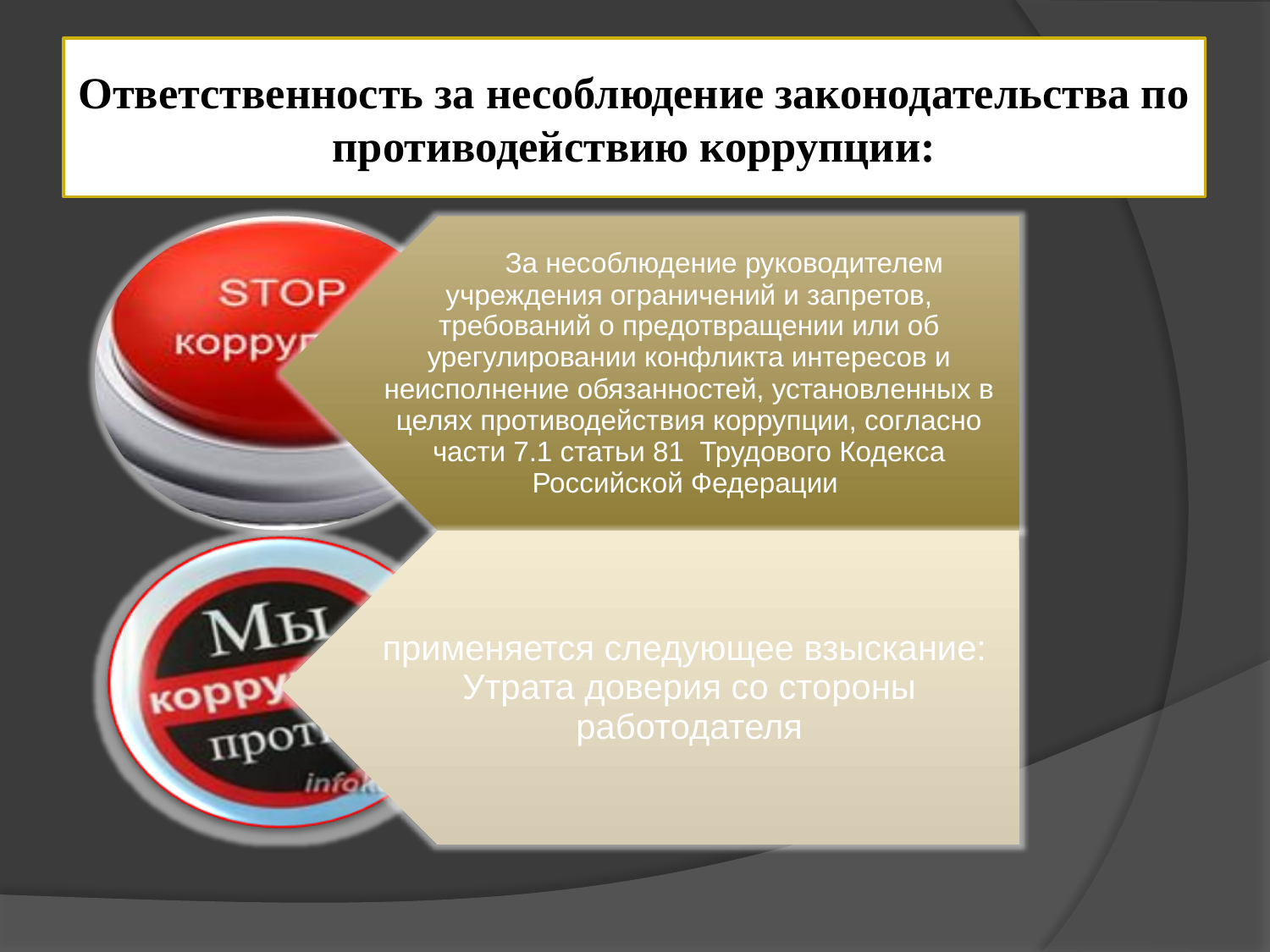

# Ответственность за несоблюдение законодательства по противодействию коррупции:
         За несоблюдение руководителем учреждения ограничений и запретов, требований о предотвращении или об урегулировании конфликта интересов и неисполнение обязанностей, установленных в целях противодействия коррупции, согласно части 7.1 статьи 81  Трудового Кодекса Российской Федерации
применяется следующее взыскание:
Утрата доверия со стороны работодателя